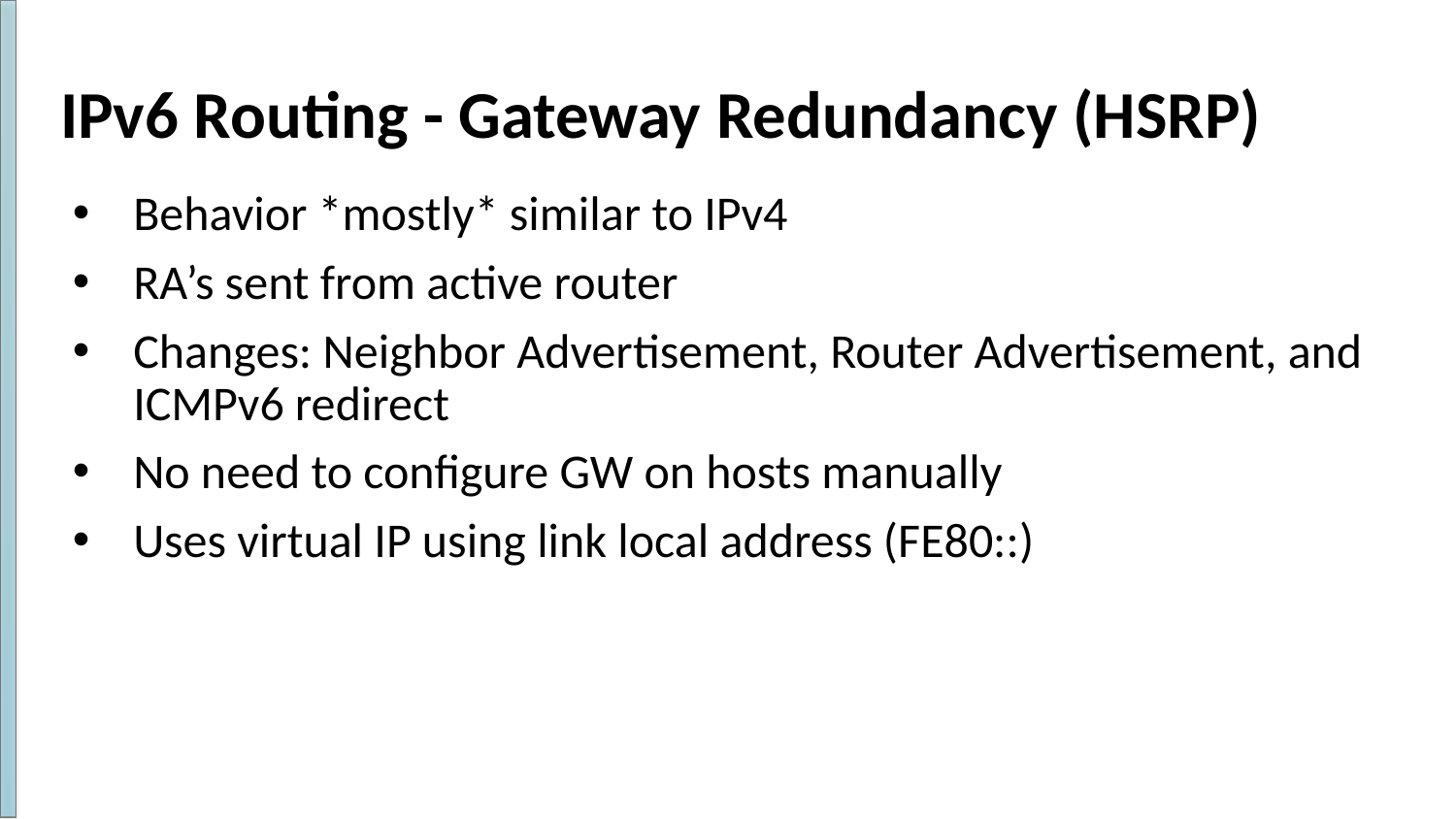

# IPv6 Routing - Gateway Redundancy (HSRP)
Behavior *mostly* similar to IPv4
RA’s sent from active router
Changes: Neighbor Advertisement, Router Advertisement, and ICMPv6 redirect
No need to configure GW on hosts manually
Uses virtual IP using link local address (FE80::)